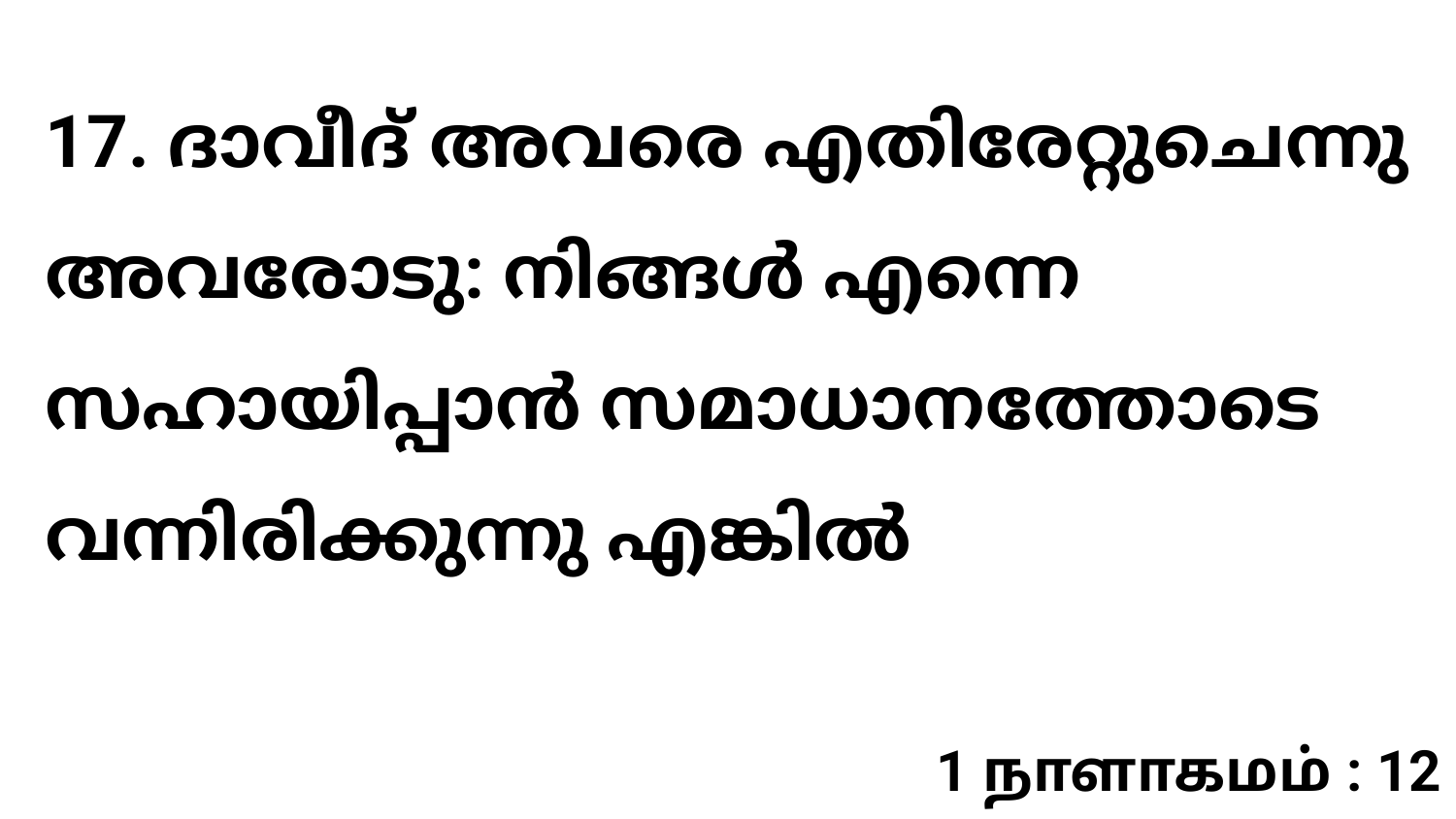

17. ദാവീദ് അവരെ എതിരേറ്റുചെന്നു അവരോടു: നിങ്ങൾ എന്നെ സഹായിപ്പാൻ സമാധാനത്തോടെ വന്നിരിക്കുന്നു എങ്കിൽ
1 நாளாகமம் : 12